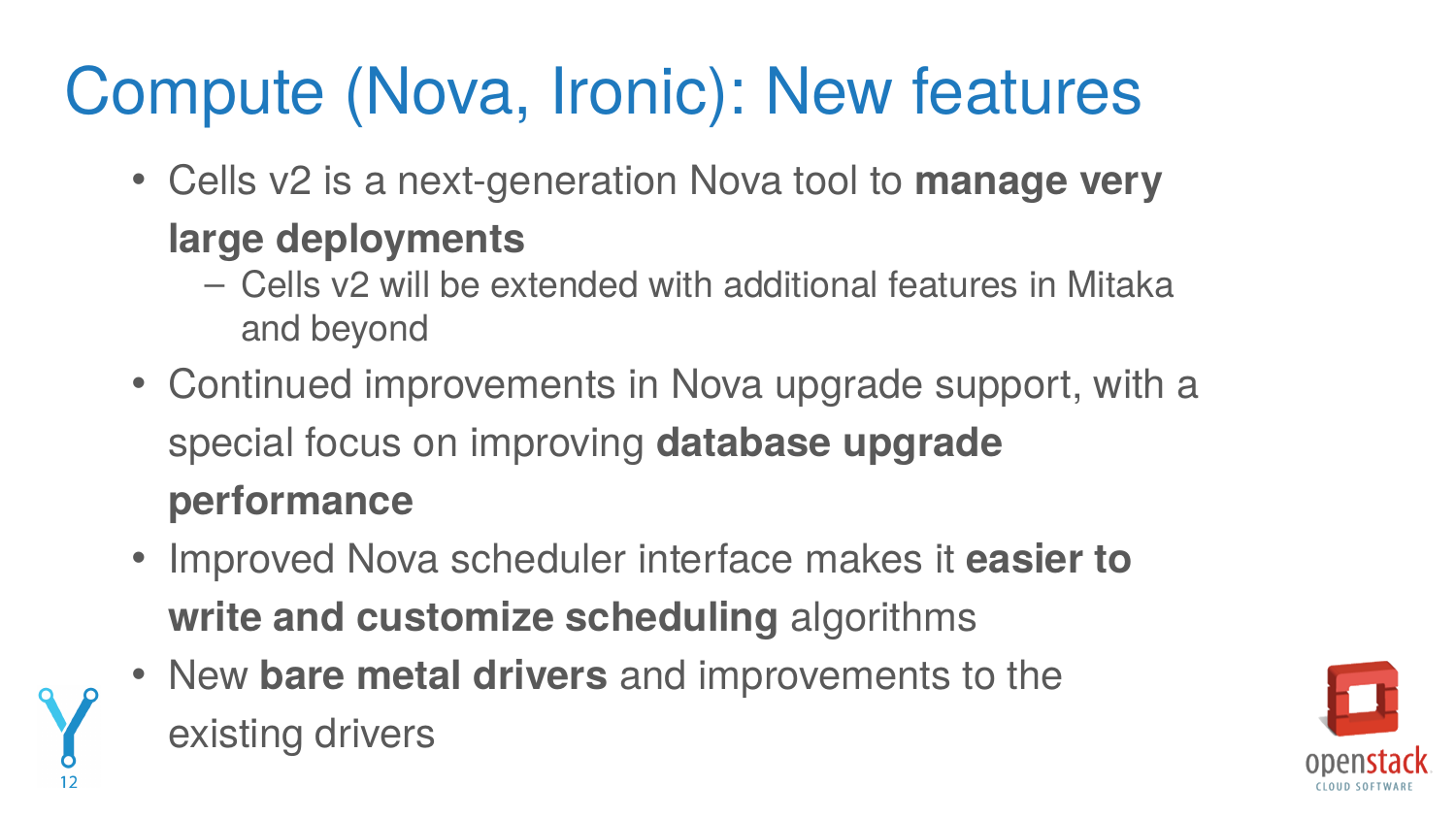

# Compute (Nova, Ironic): New features
Cells v2 is a next-generation Nova tool to manage very large deployments
Cells v2 will be extended with additional features in Mitaka and beyond
Continued improvements in Nova upgrade support, with a special focus on improving database upgrade performance
Improved Nova scheduler interface makes it easier to write and customize scheduling algorithms
New bare metal drivers and improvements to the existing drivers